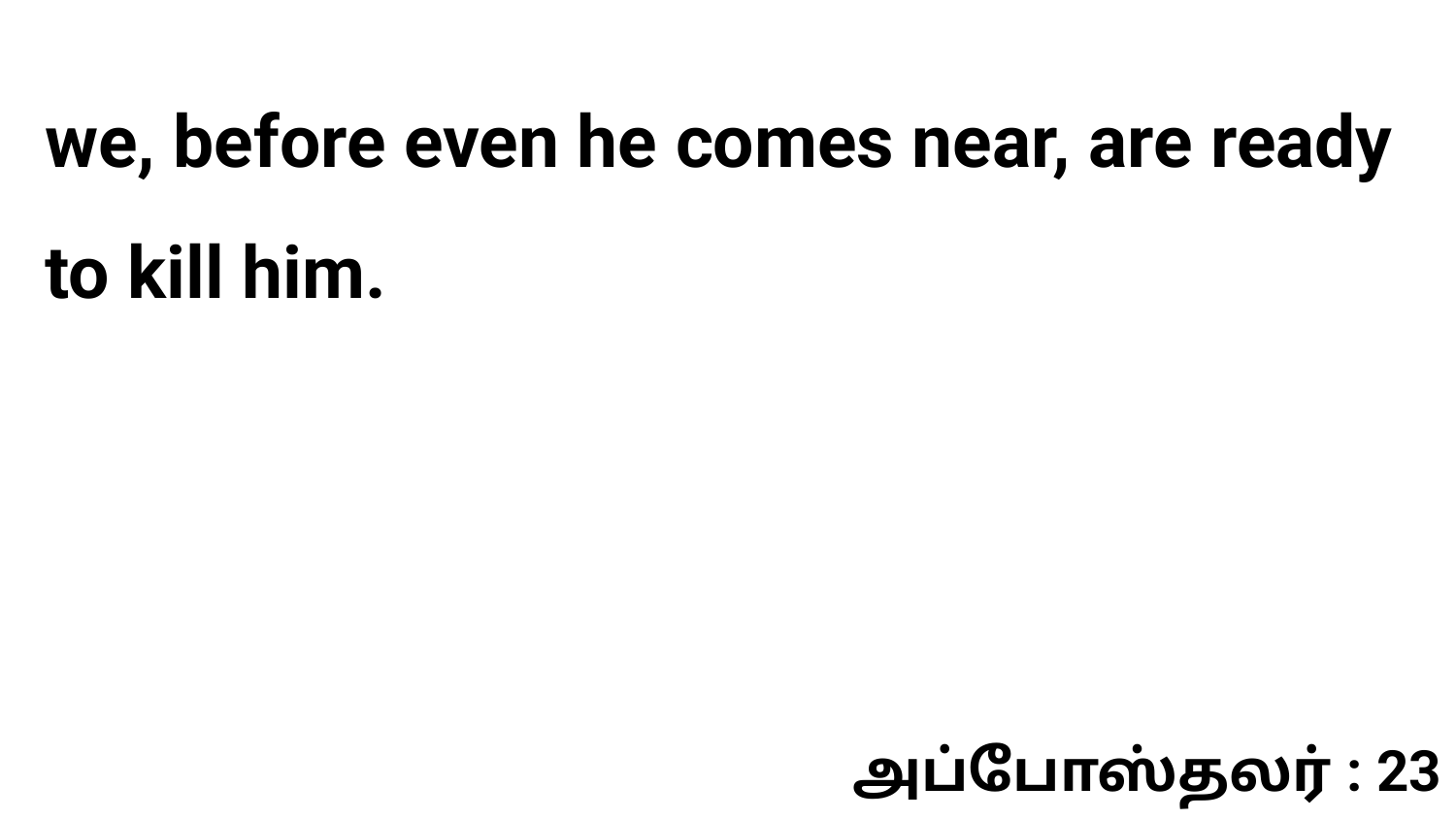

we, before even he comes near, are ready to kill him.
அப்போஸ்தலர் : 23